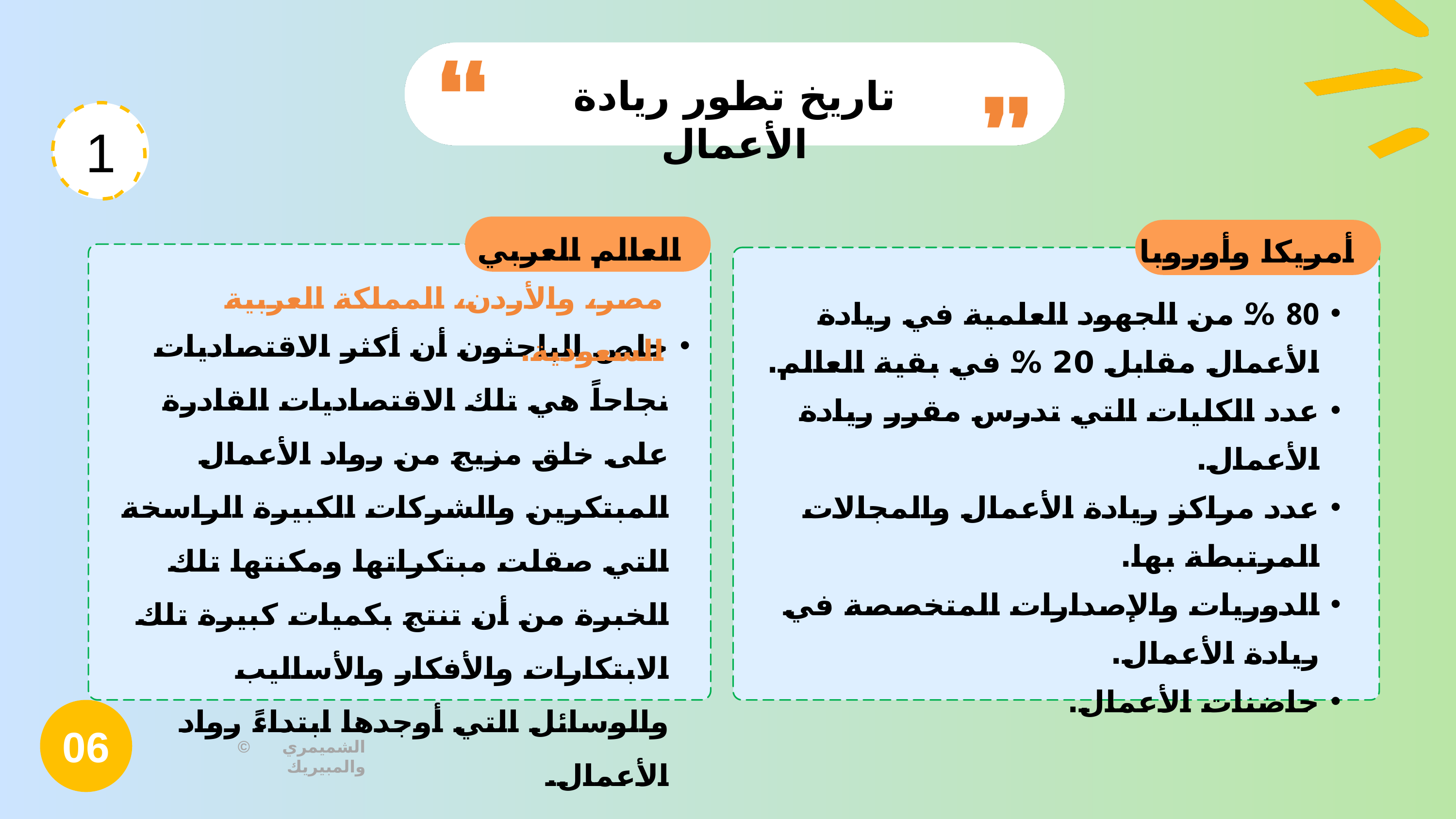

تاريخ تطور ريادة الأعمال

1

العالم العربي
أمريكا وأوروبا

مصر، والأردن، المملكة العربية السعودية.
80 % من الجهود العلمية في ريادة الأعمال مقابل 20 % في بقية العالم.
عدد الكليات التي تدرس مقرر ريادة الأعمال.
عدد مراكز ريادة الأعمال والمجالات المرتبطة بها.
الدوريات والإصدارات المتخصصة في ريادة الأعمال.
حاضنات الأعمال.
خلص الباحثون أن أكثر الاقتصاديات نجاحاً هي تلك الاقتصاديات القادرة على خلق مزيج من رواد الأعمال المبتكرين والشركات الكبيرة الراسخة التي صقلت مبتكراتها ومكنتها تلك الخبرة من أن تنتج بكميات كبيرة تلك الابتكارات والأفكار والأساليب والوسائل التي أوجدها ابتداءً رواد الأعمال.

06
©       الشميمري والمبيريك